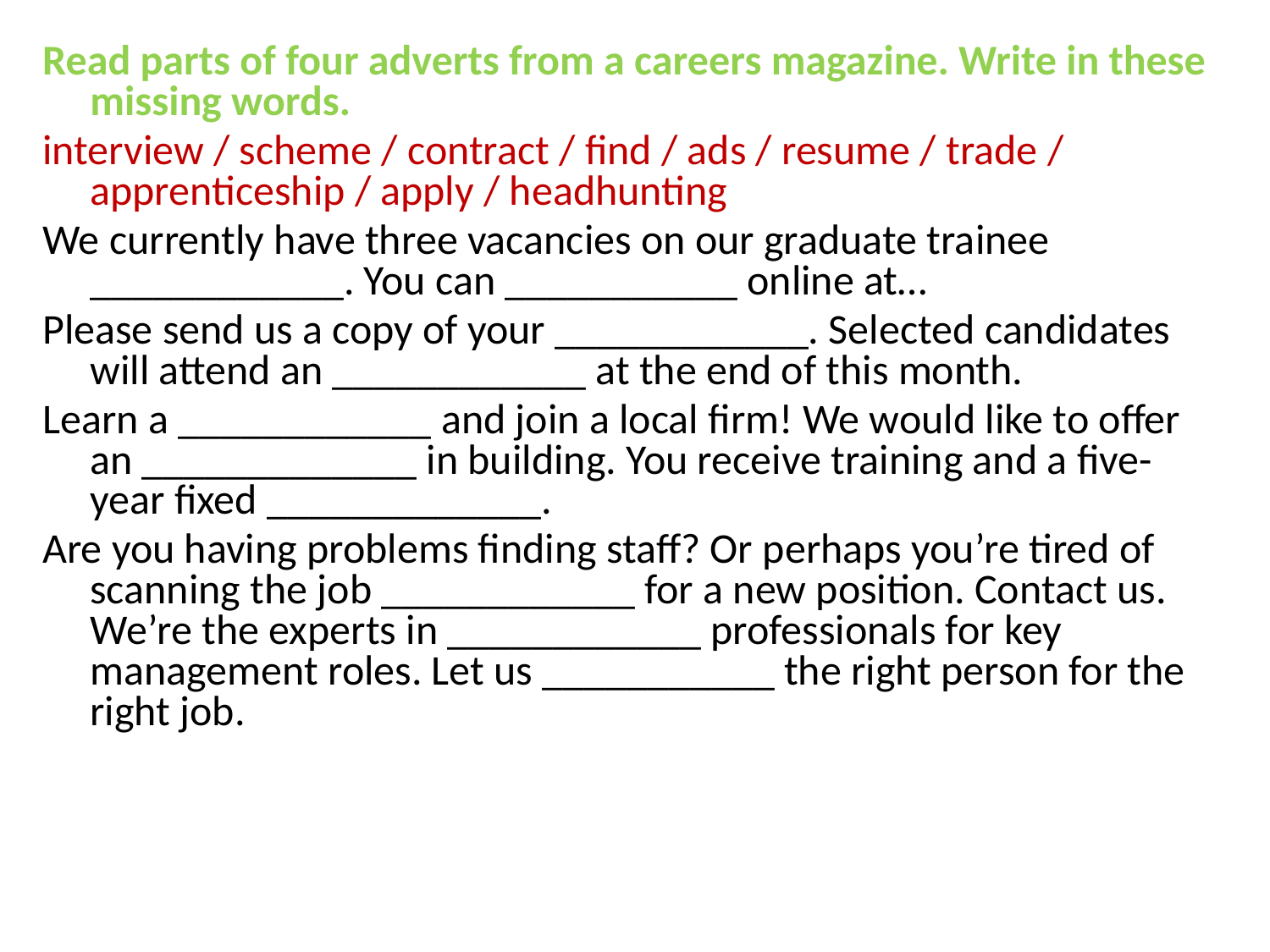

Read parts of four adverts from a careers magazine. Write in these missing words.
interview / scheme / contract / find / ads / resume / trade / apprenticeship / apply / headhunting
We currently have three vacancies on our graduate trainee ____________. You can ___________ online at…
Please send us a copy of your ____________. Selected candidates will attend an ____________ at the end of this month.
Learn a ____________ and join a local firm! We would like to offer an _____________ in building. You receive training and a five-year fixed _____________.
Are you having problems finding staff? Or perhaps you’re tired of scanning the job ____________ for a new position. Contact us. We’re the experts in ____________ professionals for key management roles. Let us ___________ the right person for the right job.